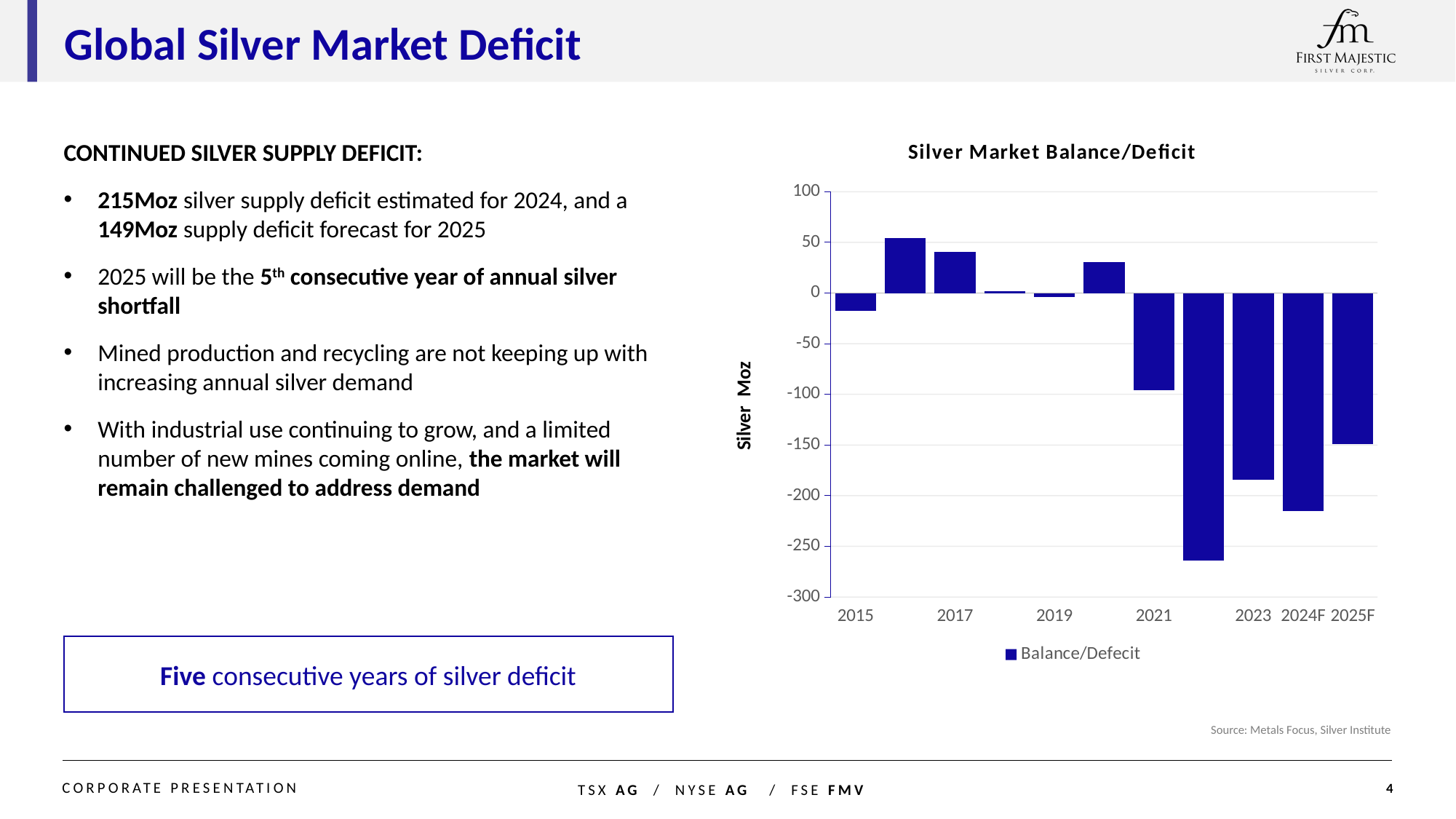

Global Silver Market Deficit

### Chart: Silver Market Balance/Deficit

| Category | Balance/Defecit |
|---|---|
| 2015 | -17.90000000000009 |
|  | 54.59999999999991 |
| 2017 | 40.799999999999955 |
|  | 1.5 |
| 2019 | -3.699999999999932 |
|  | 30.40000000000009 |
| 2021 | -95.79999999999995 |
|  | -263.69999999999993 |
| 2023 | -184.29999999999995 |
| 2024F | -215.10000000000002 |
| 2025F | -149.0 |
CONTINUED SILVER SUPPLY DEFICIT:
215Moz silver supply deficit estimated for 2024, and a 149Moz supply deficit forecast for 2025
2025 will be the 5th consecutive year of annual silver shortfall
Mined production and recycling are not keeping up with increasing annual silver demand
With industrial use continuing to grow, and a limited number of new mines coming online, the market will remain challenged to address demand

Five consecutive years of silver deficit
Source: Metals Focus, Silver Institute
4